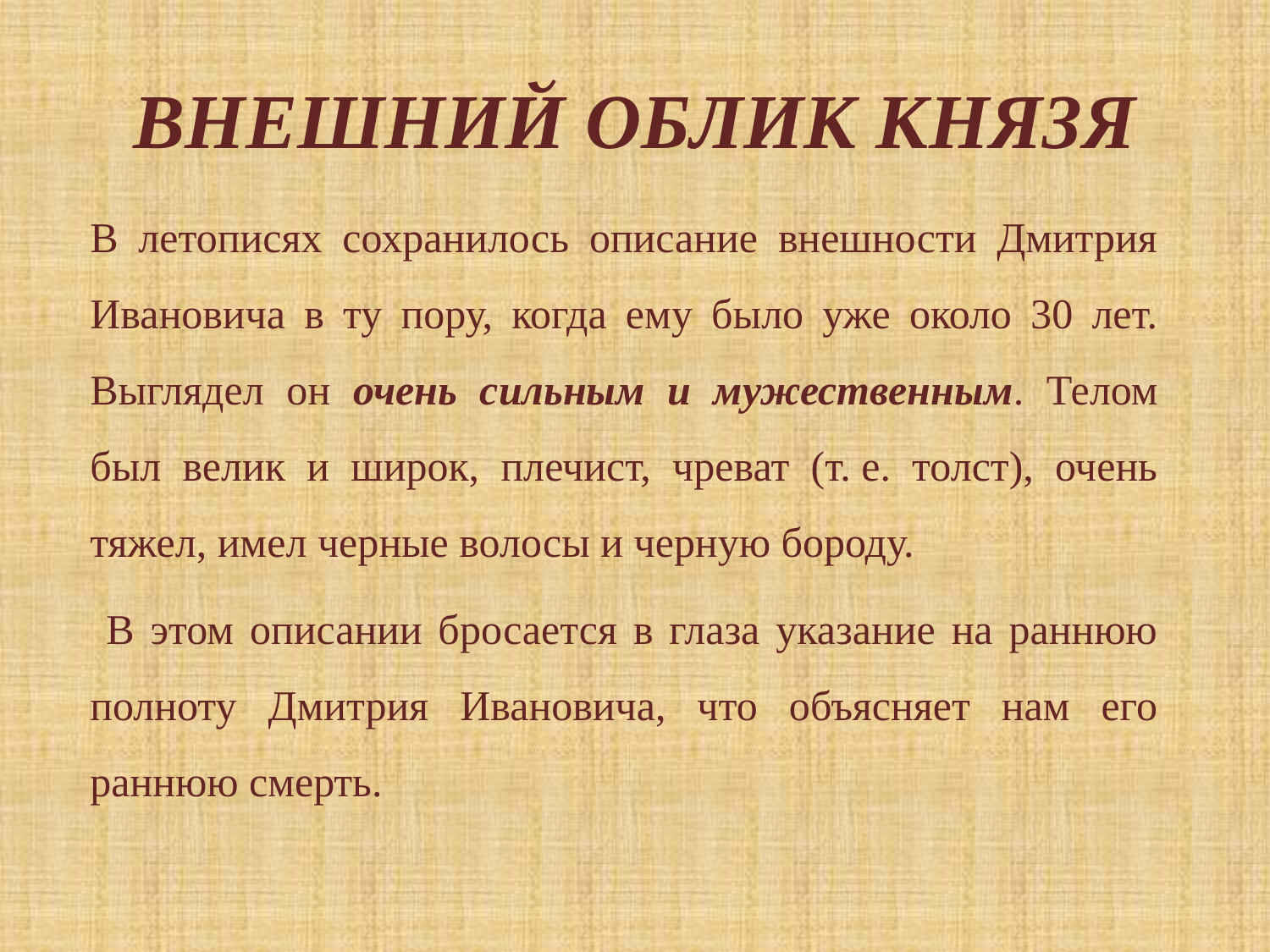

# ВНЕШНИЙ ОБЛИК КНЯЗЯ
В летописях сохранилось описание внешности Дмитрия Ивановича в ту пору, когда ему было уже около 30 лет. Выглядел он очень сильным и мужественным. Телом был велик и широк, плечист, чреват (т. е. толст), очень тяжел, имел черные волосы и черную бороду.
 В этом описании бросается в глаза указание на раннюю полноту Дмитрия Ивановича, что объясняет нам его раннюю смерть.